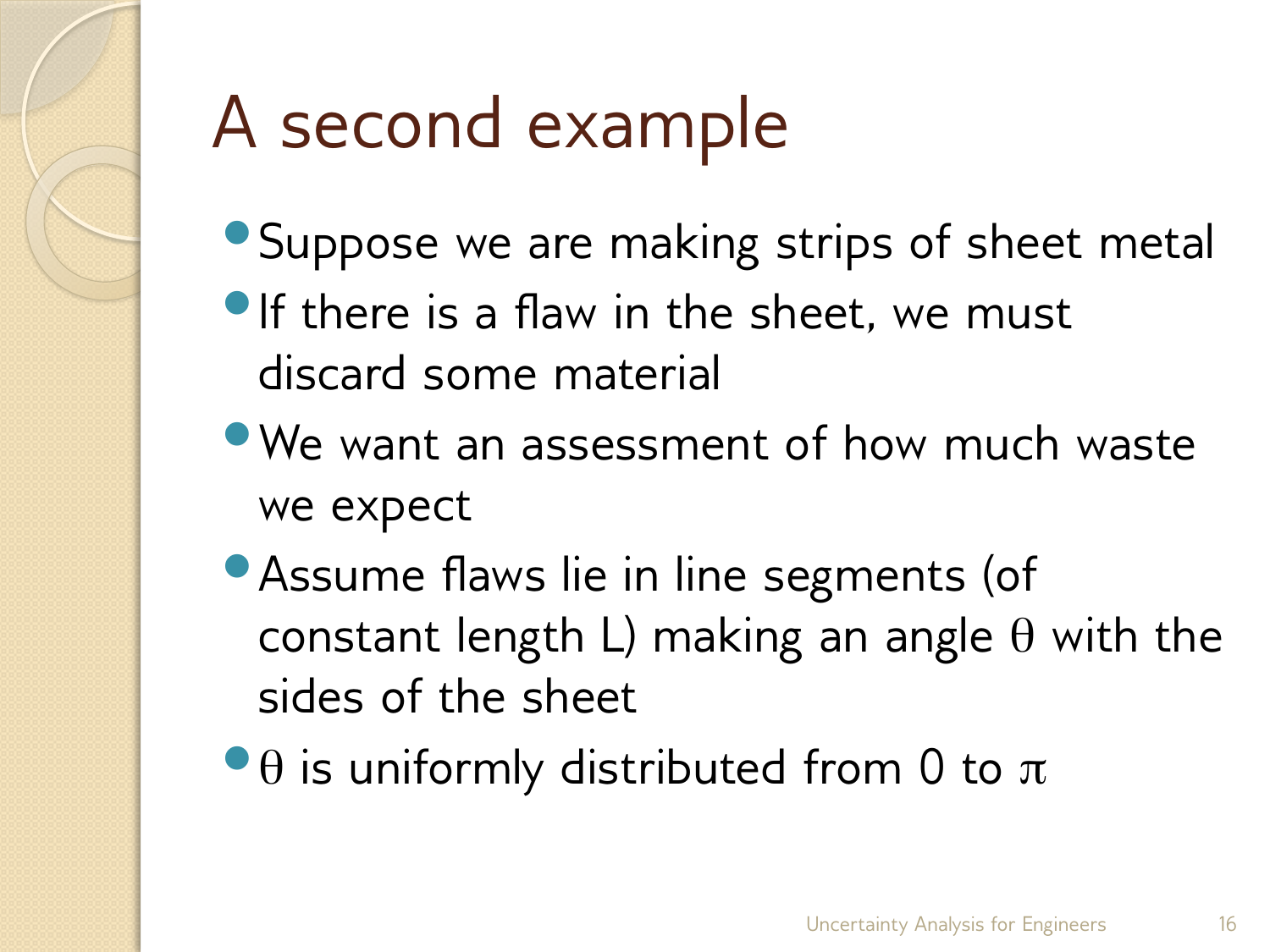

# A second example
Suppose we are making strips of sheet metal
If there is a flaw in the sheet, we must discard some material
We want an assessment of how much waste we expect
Assume flaws lie in line segments (of constant length L) making an angle θ with the sides of the sheet
θ is uniformly distributed from 0 to π
Uncertainty Analysis for Engineers
16